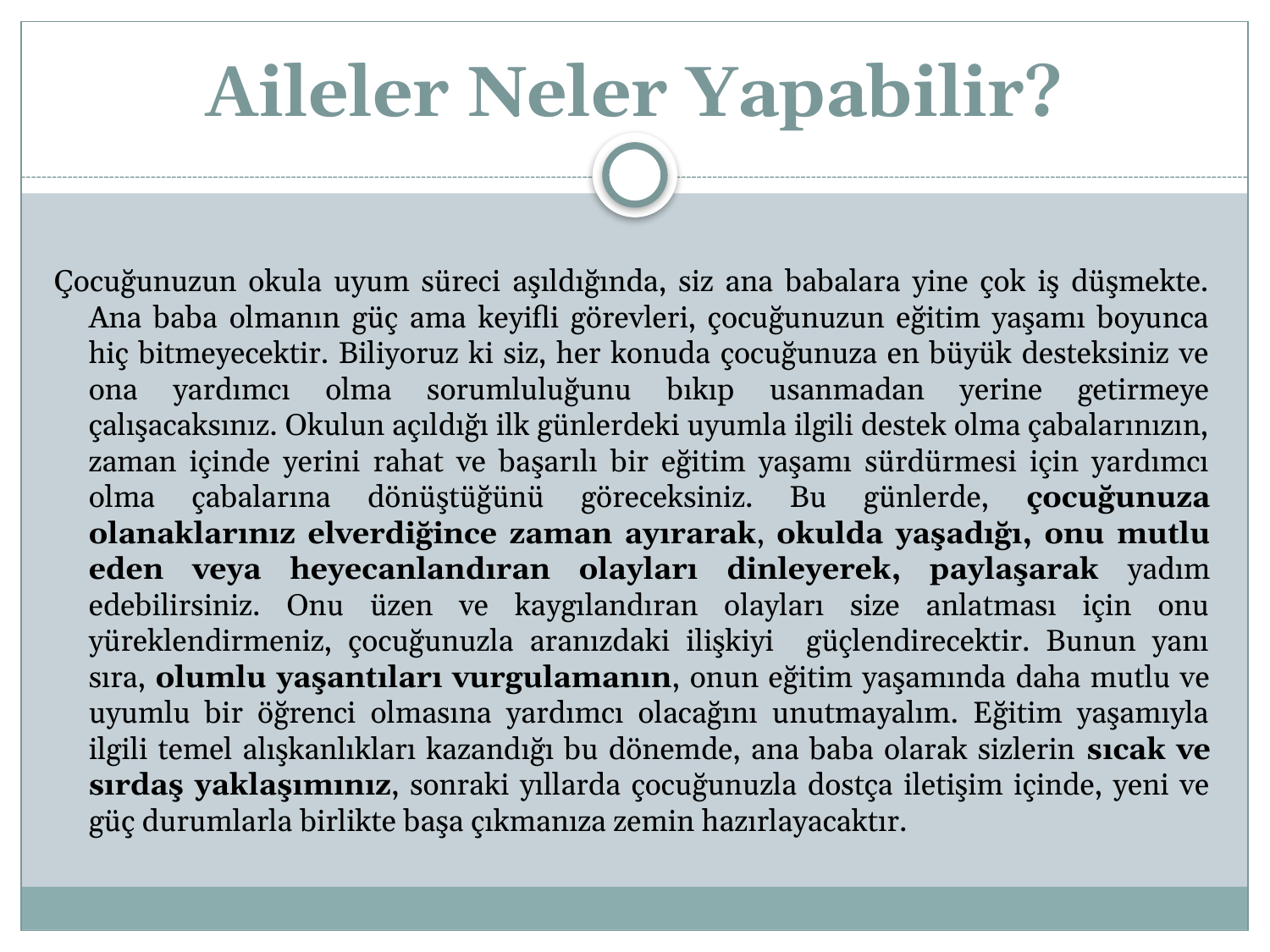

# Aileler Neler Yapabilir?
Çocuğunuzun okula uyum süreci aşıldığında, siz ana babalara yine çok iş düşmekte. Ana baba olmanın güç ama keyifli görevleri, çocuğunuzun eğitim yaşamı boyunca hiç bitmeyecektir. Biliyoruz ki siz, her konuda çocuğunuza en büyük desteksiniz ve ona yardımcı olma sorumluluğunu bıkıp usanmadan yerine getirmeye çalışacaksınız. Okulun açıldığı ilk günlerdeki uyumla ilgili destek olma çabalarınızın, zaman içinde yerini rahat ve başarılı bir eğitim yaşamı sürdürmesi için yardımcı olma çabalarına dönüştüğünü göreceksiniz. Bu günlerde, çocuğunuza olanaklarınız elverdiğince zaman ayırarak, okulda yaşadığı, onu mutlu eden veya heyecanlandıran olayları dinleyerek, paylaşarak yadım edebilirsiniz. Onu üzen ve kaygılandıran olayları size anlatması için onu yüreklendirmeniz, çocuğunuzla aranızdaki ilişkiyi  güçlendirecektir. Bunun yanı sıra, olumlu yaşantıları vurgulamanın, onun eğitim yaşamında daha mutlu ve uyumlu bir öğrenci olmasına yardımcı olacağını unutmayalım. Eğitim yaşamıyla ilgili temel alışkanlıkları kazandığı bu dönemde, ana baba olarak sizlerin sıcak ve sırdaş yaklaşımınız, sonraki yıllarda çocuğunuzla dostça iletişim içinde, yeni ve güç durumlarla birlikte başa çıkmanıza zemin hazırlayacaktır.